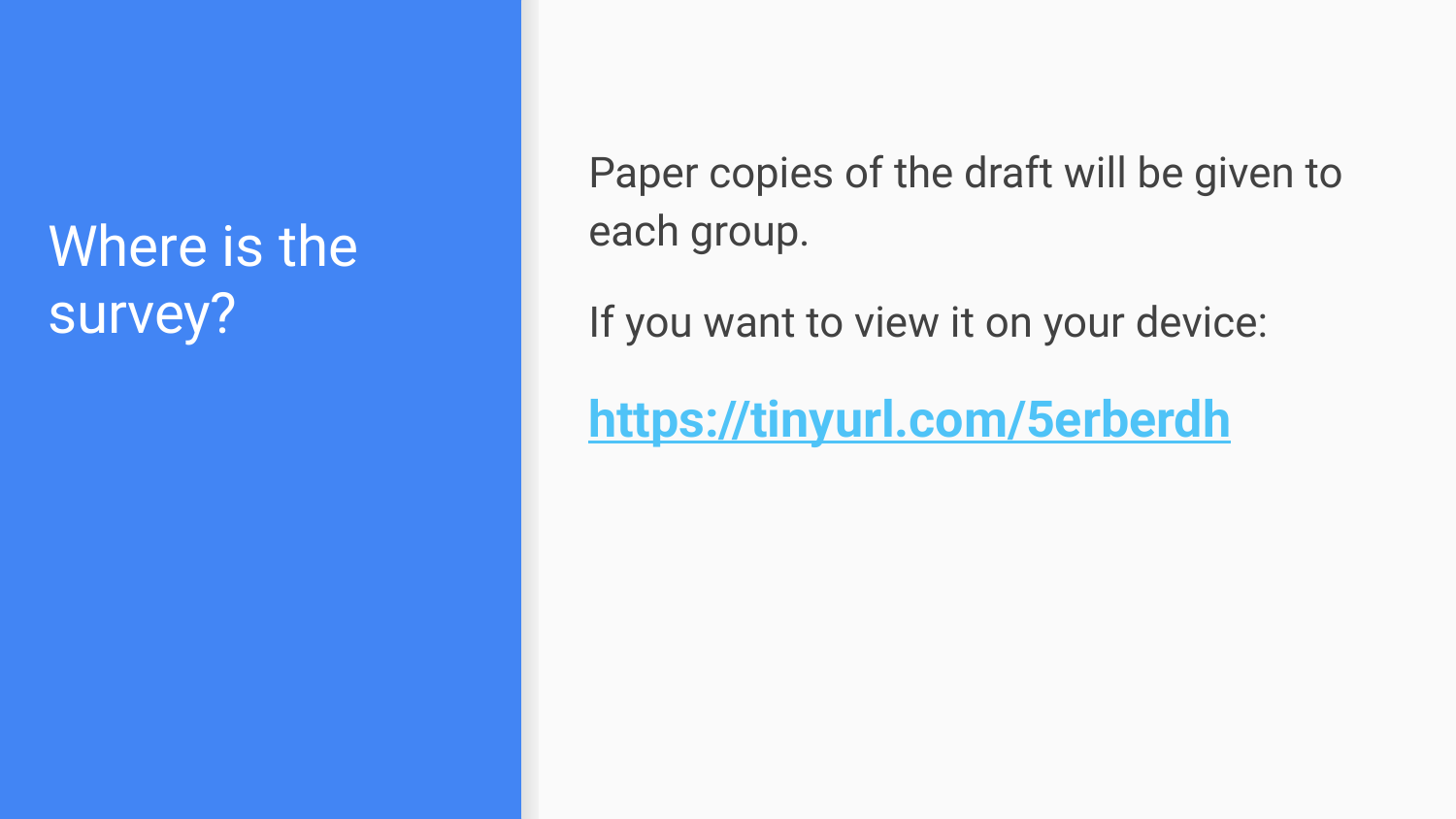

Paper copies of the draft will be given to each group.
If you want to view it on your device:
https://tinyurl.com/5erberdh

# Where is the survey?